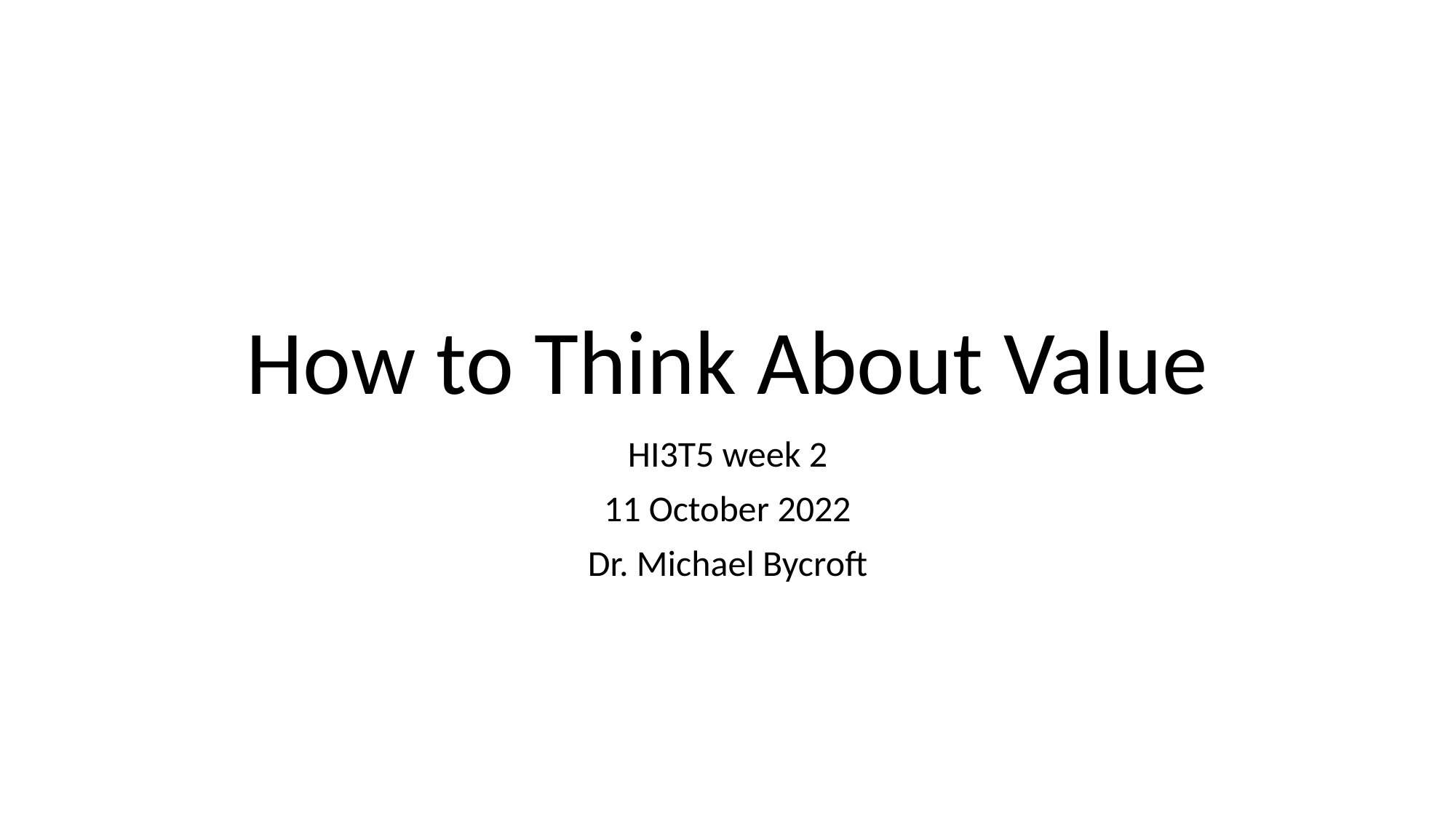

# How to Think About Value
HI3T5 week 2
11 October 2022
Dr. Michael Bycroft